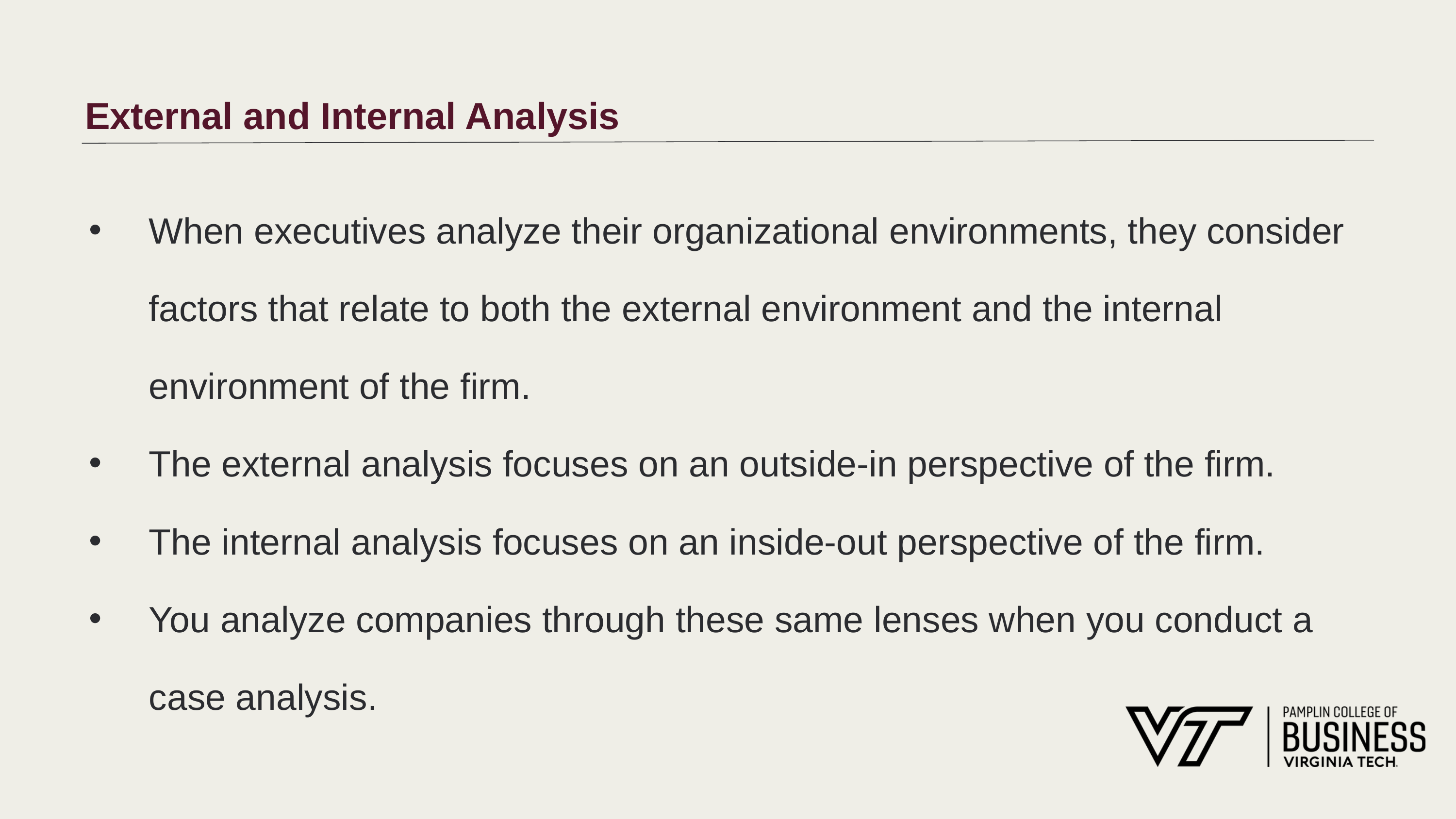

# External and Internal Analysis
When executives analyze their organizational environments, they consider factors that relate to both the external environment and the internal environment of the firm.
The external analysis focuses on an outside-in perspective of the firm.
The internal analysis focuses on an inside-out perspective of the firm.
You analyze companies through these same lenses when you conduct a case analysis.